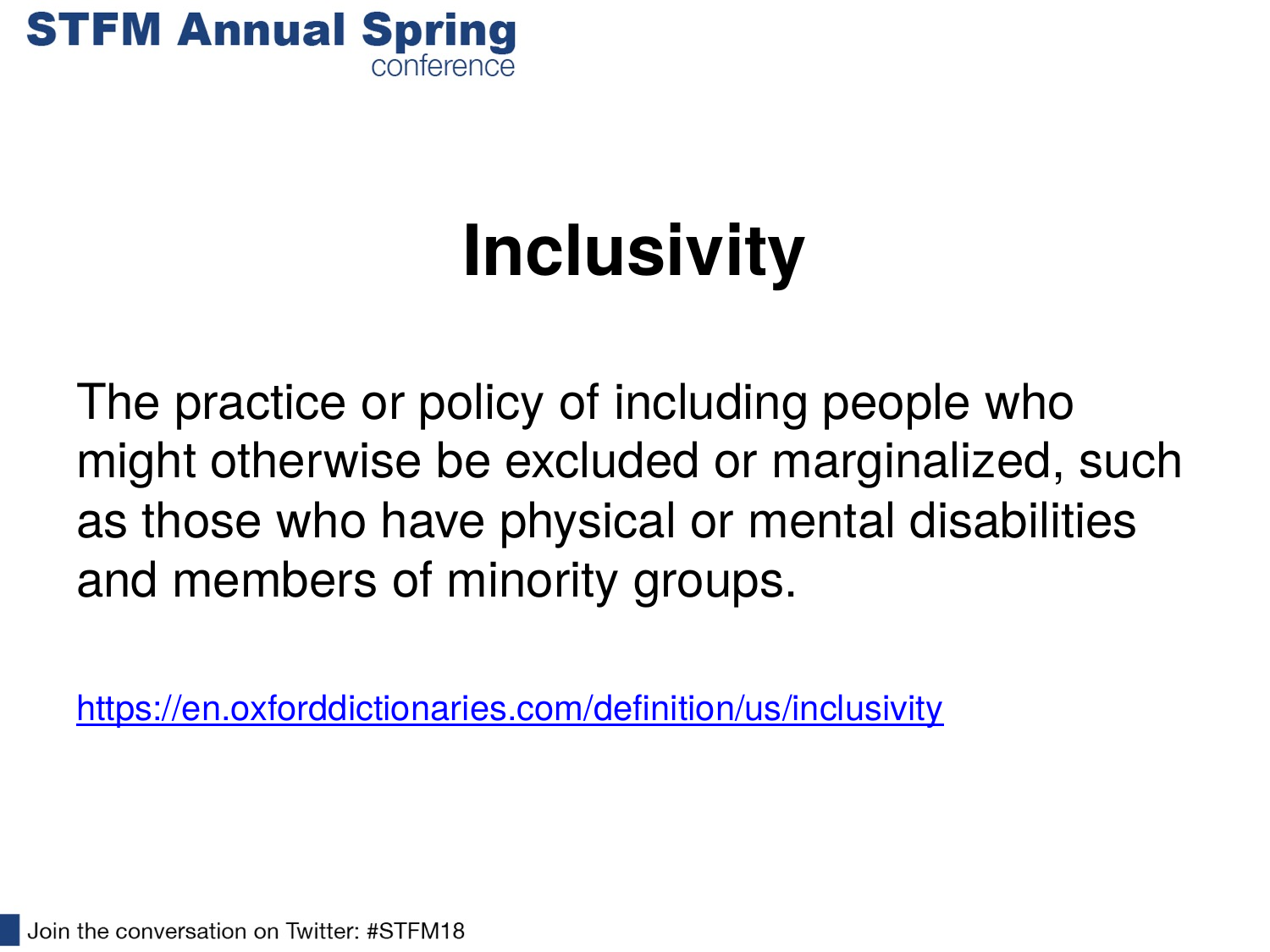

# Inclusivity
The practice or policy of including people who might otherwise be excluded or marginalized, such as those who have physical or mental disabilities and members of minority groups.
  	        	   https://en.oxforddictionaries.com/definition/us/inclusivity